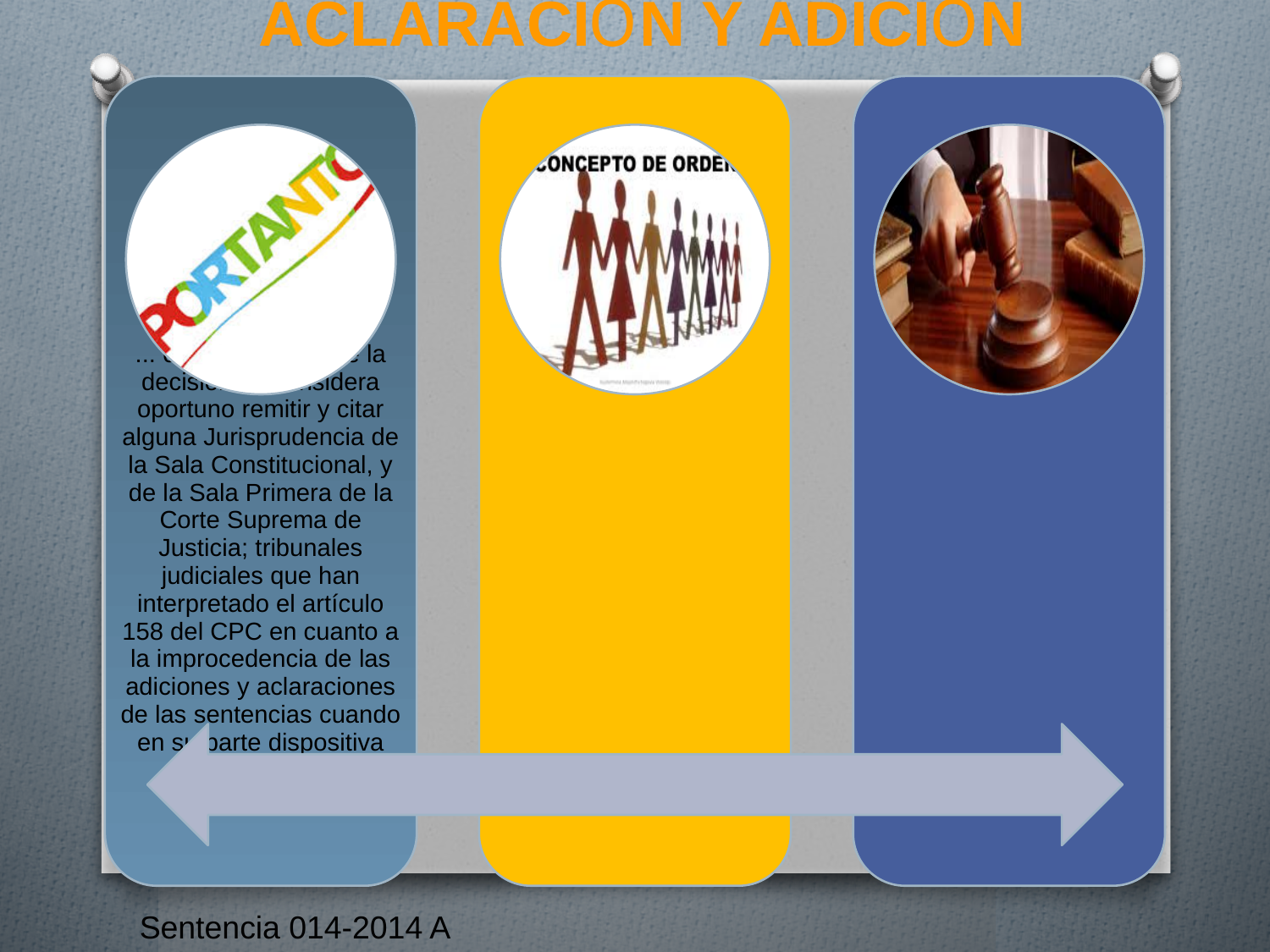

ACLARACIÓN Y ADICIÓN
... como respaldo de la decisión se considera oportuno remitir y citar alguna Jurisprudencia de la Sala Constitucional, y de la Sala Primera de la Corte Suprema de Justicia; tribunales judiciales que han interpretado el artículo 158 del CPC en cuanto a la improcedencia de las adiciones y aclaraciones de las sentencias cuando en su parte dispositiva resulta clara.
Sentencia 014-2014 A